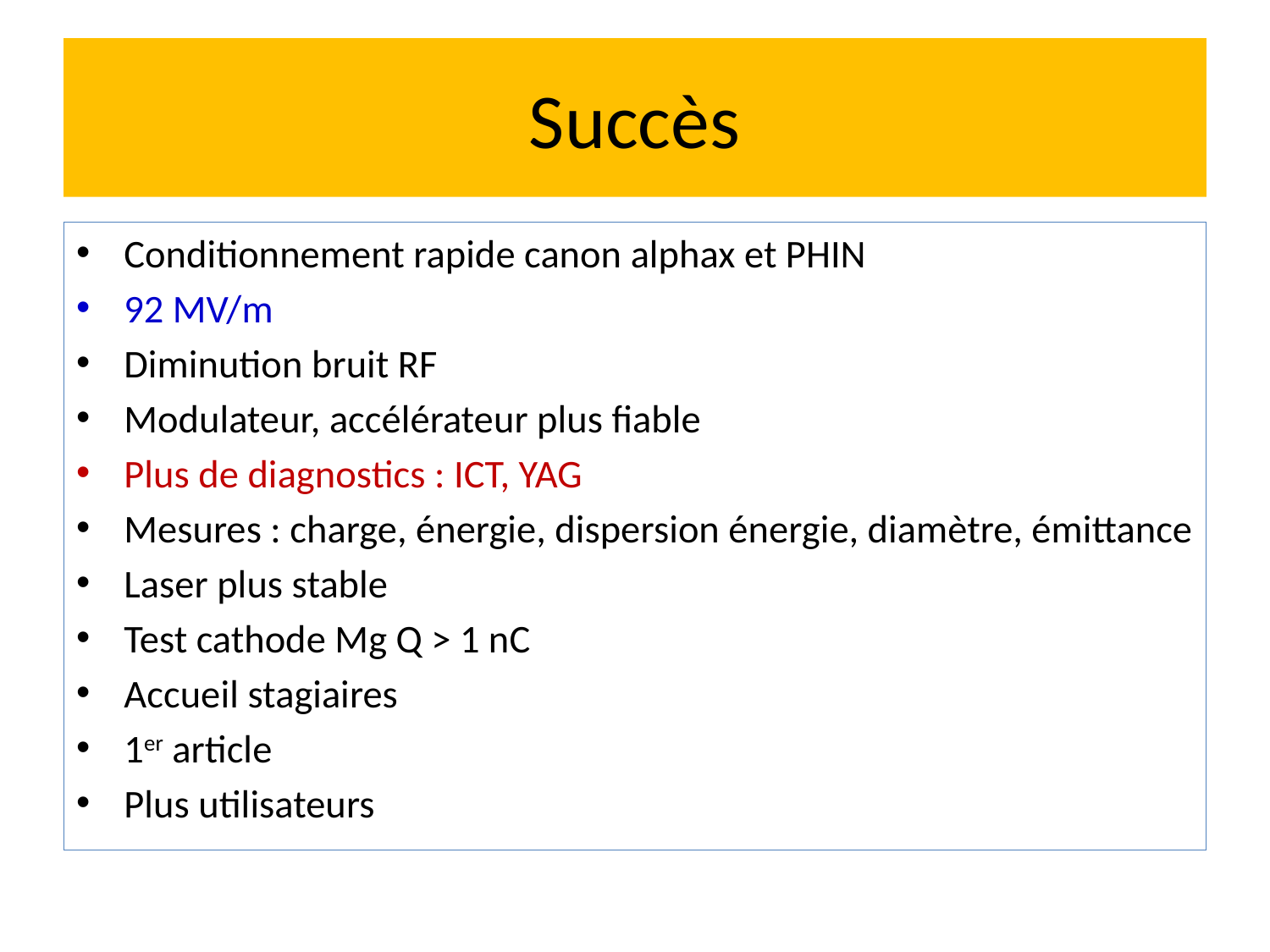

# Succès
Conditionnement rapide canon alphax et PHIN
92 MV/m
Diminution bruit RF
Modulateur, accélérateur plus fiable
Plus de diagnostics : ICT, YAG
Mesures : charge, énergie, dispersion énergie, diamètre, émittance
Laser plus stable
Test cathode Mg Q > 1 nC
Accueil stagiaires
1er article
Plus utilisateurs